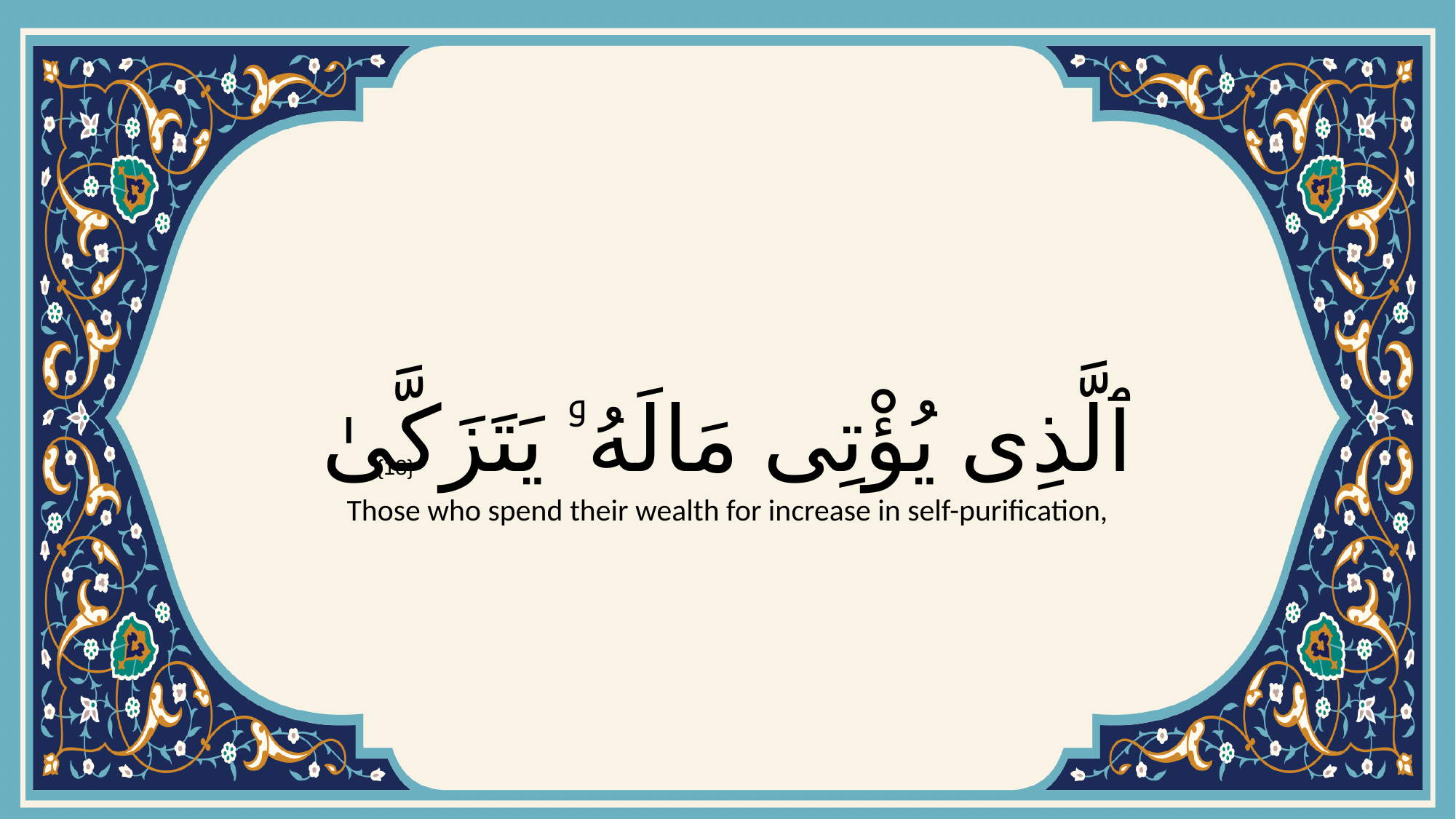

# ٱلَّذِى يُؤْتِى مَالَهُۥ يَتَزَكَّىٰ
{18}
Those who spend their wealth for increase in self-purification,